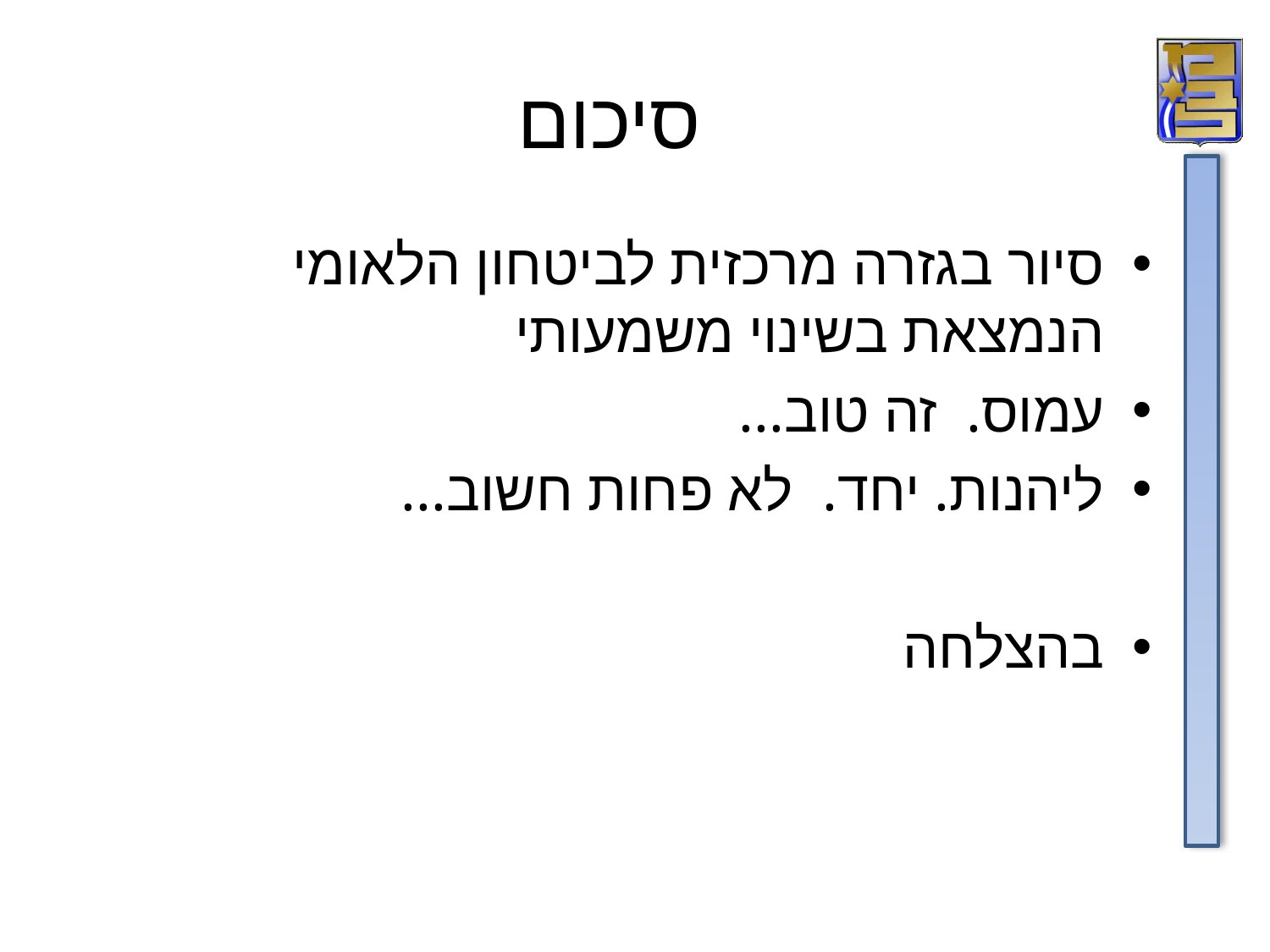

# סיכום
סיור בגזרה מרכזית לביטחון הלאומי הנמצאת בשינוי משמעותי
עמוס.  זה טוב...
ליהנות. יחד.  לא פחות חשוב...

בהצלחה